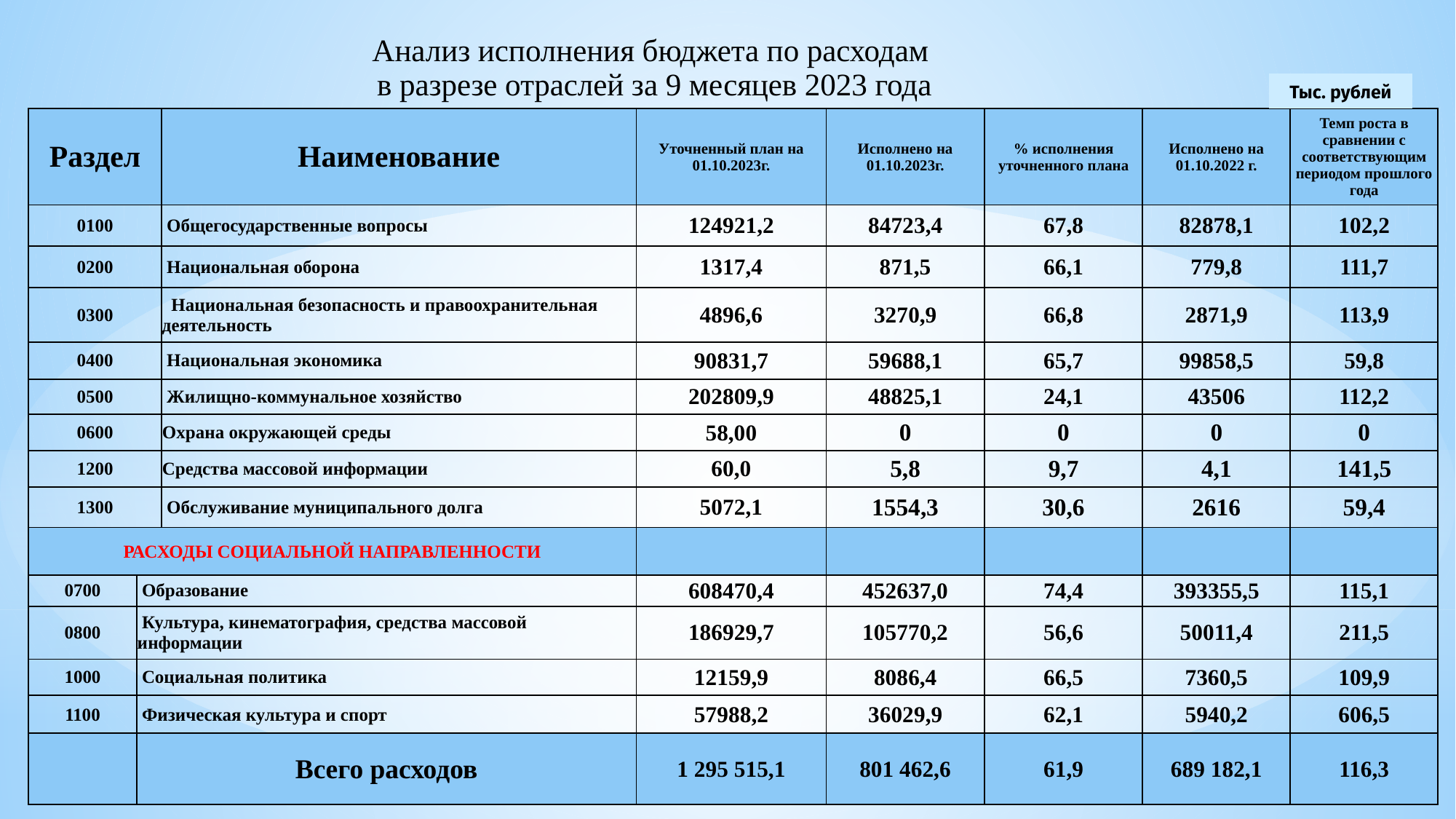

Анализ исполнения бюджета по расходам
в разрезе отраслей за 9 месяцев 2023 года
Тыс. рублей
| Раздел |  | Наименование | Уточненный план на 01.10.2023г. | Исполнено на 01.10.2023г. | % исполнения уточненного плана | Исполнено на 01.10.2022 г. | Темп роста в сравнении с соответствующим периодом прошлого года |
| --- | --- | --- | --- | --- | --- | --- | --- |
| 0100 |  | Общегосударственные вопросы | 124921,2 | 84723,4 | 67,8 | 82878,1 | 102,2 |
| 0200 |  | Национальная оборона | 1317,4 | 871,5 | 66,1 | 779,8 | 111,7 |
| 0300 |  | Национальная безопасность и правоохранительная деятельность | 4896,6 | 3270,9 | 66,8 | 2871,9 | 113,9 |
| 0400 |  | Национальная экономика | 90831,7 | 59688,1 | 65,7 | 99858,5 | 59,8 |
| 0500 |  | Жилищно-коммунальное хозяйство | 202809,9 | 48825,1 | 24,1 | 43506 | 112,2 |
| 0600 |  | Охрана окружающей среды | 58,00 | 0 | 0 | 0 | 0 |
| 1200 |  | Средства массовой информации | 60,0 | 5,8 | 9,7 | 4,1 | 141,5 |
| 1300 |  | Обслуживание муниципального долга | 5072,1 | 1554,3 | 30,6 | 2616 | 59,4 |
| РАСХОДЫ СОЦИАЛЬНОЙ НАПРАВЛЕННОСТИ |  |  |  |  |  |  |  |
| 0700 | Образование |  | 608470,4 | 452637,0 | 74,4 | 393355,5 | 115,1 |
| 0800 | Культура, кинематография, средства массовой информации |  | 186929,7 | 105770,2 | 56,6 | 50011,4 | 211,5 |
| 1000 | Социальная политика |  | 12159,9 | 8086,4 | 66,5 | 7360,5 | 109,9 |
| 1100 | Физическая культура и спорт |  | 57988,2 | 36029,9 | 62,1 | 5940,2 | 606,5 |
|  | Всего расходов |  | 1 295 515,1 | 801 462,6 | 61,9 | 689 182,1 | 116,3 |